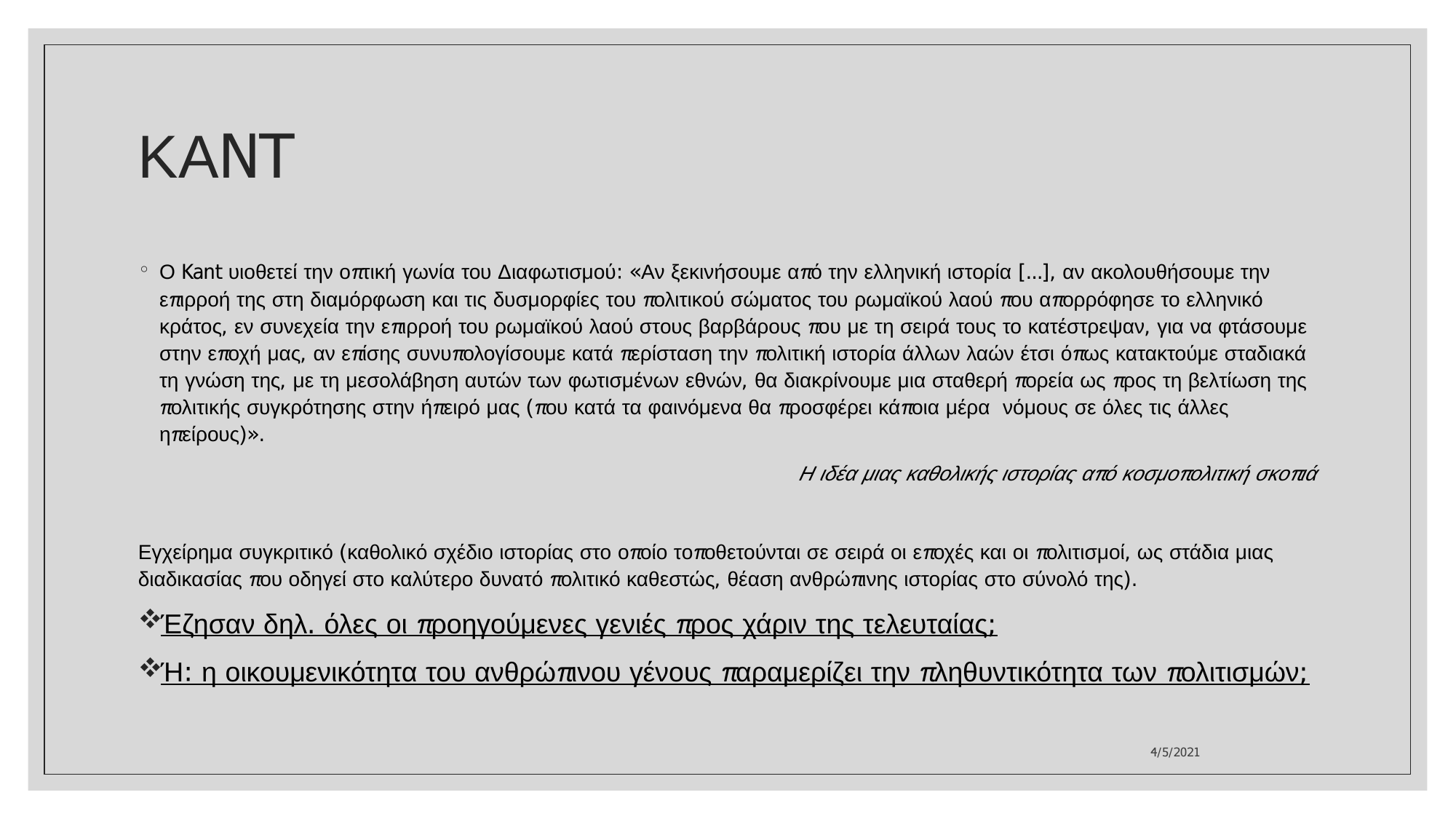

# ΚΑNT
Ο Kant υιοθετεί την οπτική γωνία του Διαφωτισμού: «Αν ξεκινήσουμε από την ελληνική ιστορία […], αν ακολουθήσουμε την επιρροή της στη διαμόρφωση και τις δυσμορφίες του πολιτικού σώματος του ρωμαϊκού λαού που απορρόφησε το ελληνικό κράτος, εν συνεχεία την επιρροή του ρωμαϊκού λαού στους βαρβάρους που με τη σειρά τους το κατέστρεψαν, για να φτάσουμε στην εποχή μας, αν επίσης συνυπολογίσουμε κατά περίσταση την πολιτική ιστορία άλλων λαών έτσι όπως κατακτούμε σταδιακά τη γνώση της, με τη μεσολάβηση αυτών των φωτισμένων εθνών, θα διακρίνουμε μια σταθερή πορεία ως προς τη βελτίωση της πολιτικής συγκρότησης στην ήπειρό μας (που κατά τα φαινόμενα θα προσφέρει κάποια μέρα  νόμους σε όλες τις άλλες ηπείρους)».
Η ιδέα μιας καθολικής ιστορίας από κοσμοπολιτική σκοπιά

Εγχείρημα συγκριτικό (καθολικό σχέδιο ιστορίας στο οποίο τοποθετούνται σε σειρά οι εποχές και οι πολιτισμοί, ως στάδια μιας διαδικασίας που οδηγεί στο καλύτερο δυνατό πολιτικό καθεστώς, θέαση ανθρώπινης ιστορίας στο σύνολό της).
Έζησαν δηλ. όλες οι προηγούμενες γενιές προς χάριν της τελευταίας;
Ή: η οικουμενικότητα του ανθρώπινου γένους παραμερίζει την πληθυντικότητα των πολιτισμών;
4/5/2021